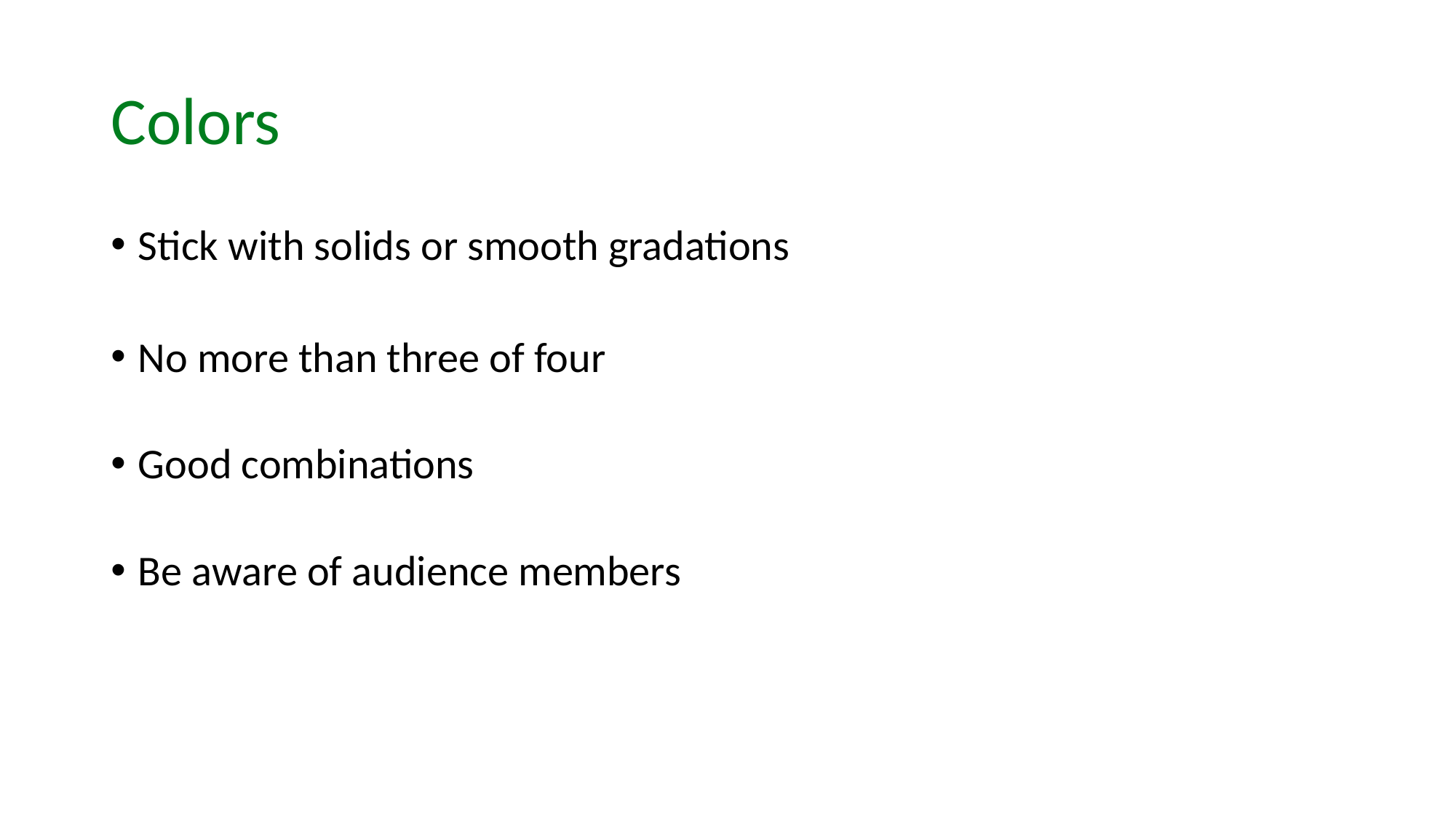

# Colors
Stick with solids or smooth gradations
No more than three of four
Good combinations
Be aware of audience members